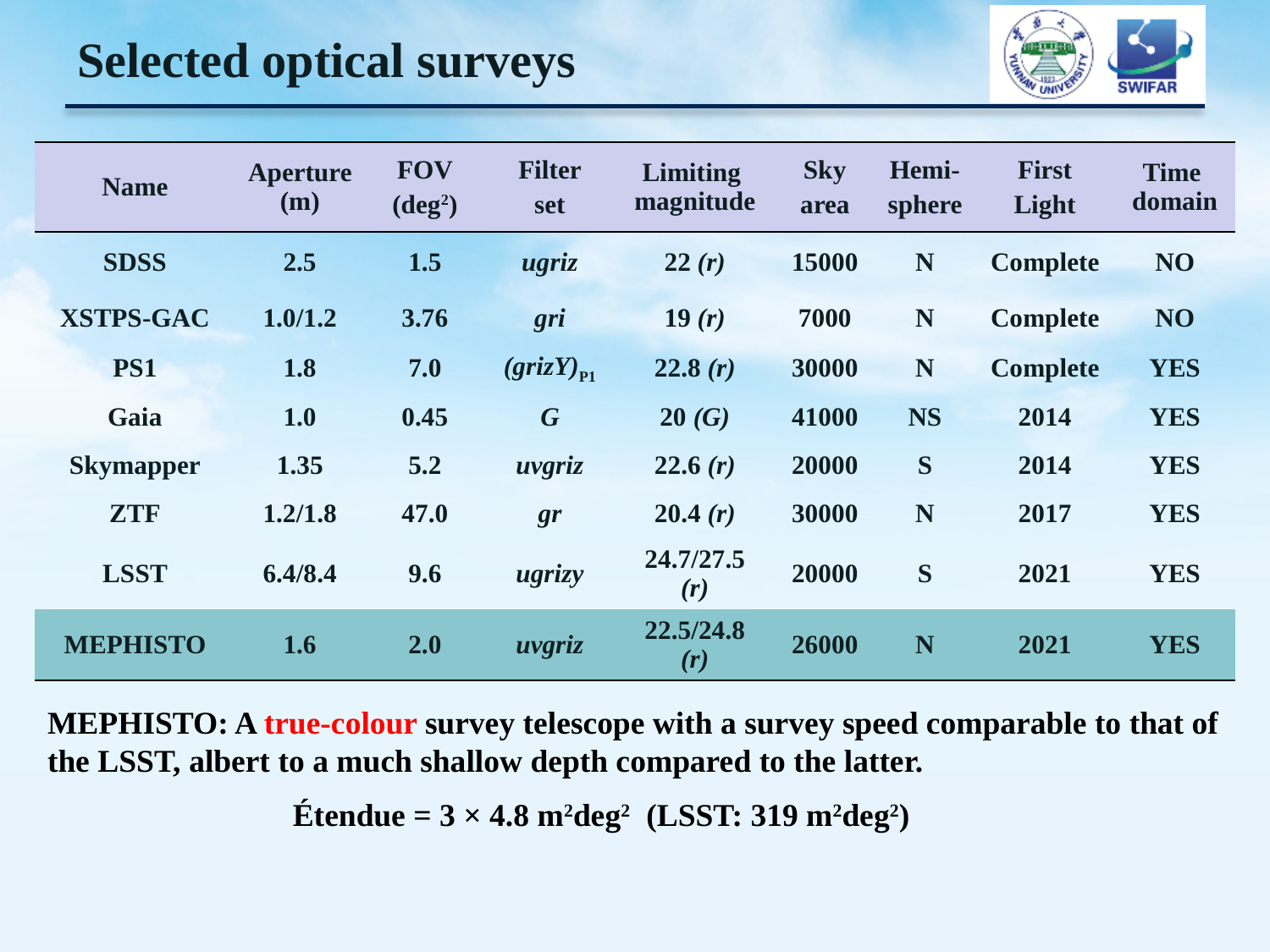

# Selected optical surveys
| Name | Aperture (m) | FOV (deg2) | Filter set | Limiting magnitude | Sky area | Hemi- sphere | First Light | Time domain |
| --- | --- | --- | --- | --- | --- | --- | --- | --- |
| SDSS | 2.5 | 1.5 | ugriz | 22 (r) | 15000 | N | Complete | NO |
| XSTPS-GAC | 1.0/1.2 | 3.76 | gri | 19 (r) | 7000 | N | Complete | NO |
| PS1 | 1.8 | 7.0 | (grizY)P1 | 22.8 (r) | 30000 | N | Complete | YES |
| Gaia | 1.0 | 0.45 | G | 20 (G) | 41000 | NS | 2014 | YES |
| Skymapper | 1.35 | 5.2 | uvgriz | 22.6 (r) | 20000 | S | 2014 | YES |
| ZTF | 1.2/1.8 | 47.0 | gr | 20.4 (r) | 30000 | N | 2017 | YES |
| LSST | 6.4/8.4 | 9.6 | ugrizy | 24.7/27.5 (r) | 20000 | S | 2021 | YES |
| MEPHISTO | 1.6 | 2.0 | uvgriz | 22.5/24.8 (r) | 26000 | N | 2021 | YES |
MEPHISTO: A true-colour survey telescope with a survey speed comparable to that of the LSST, albert to a much shallow depth compared to the latter.
Étendue = 3 × 4.8 m2deg2  (LSST: 319 m2deg2)